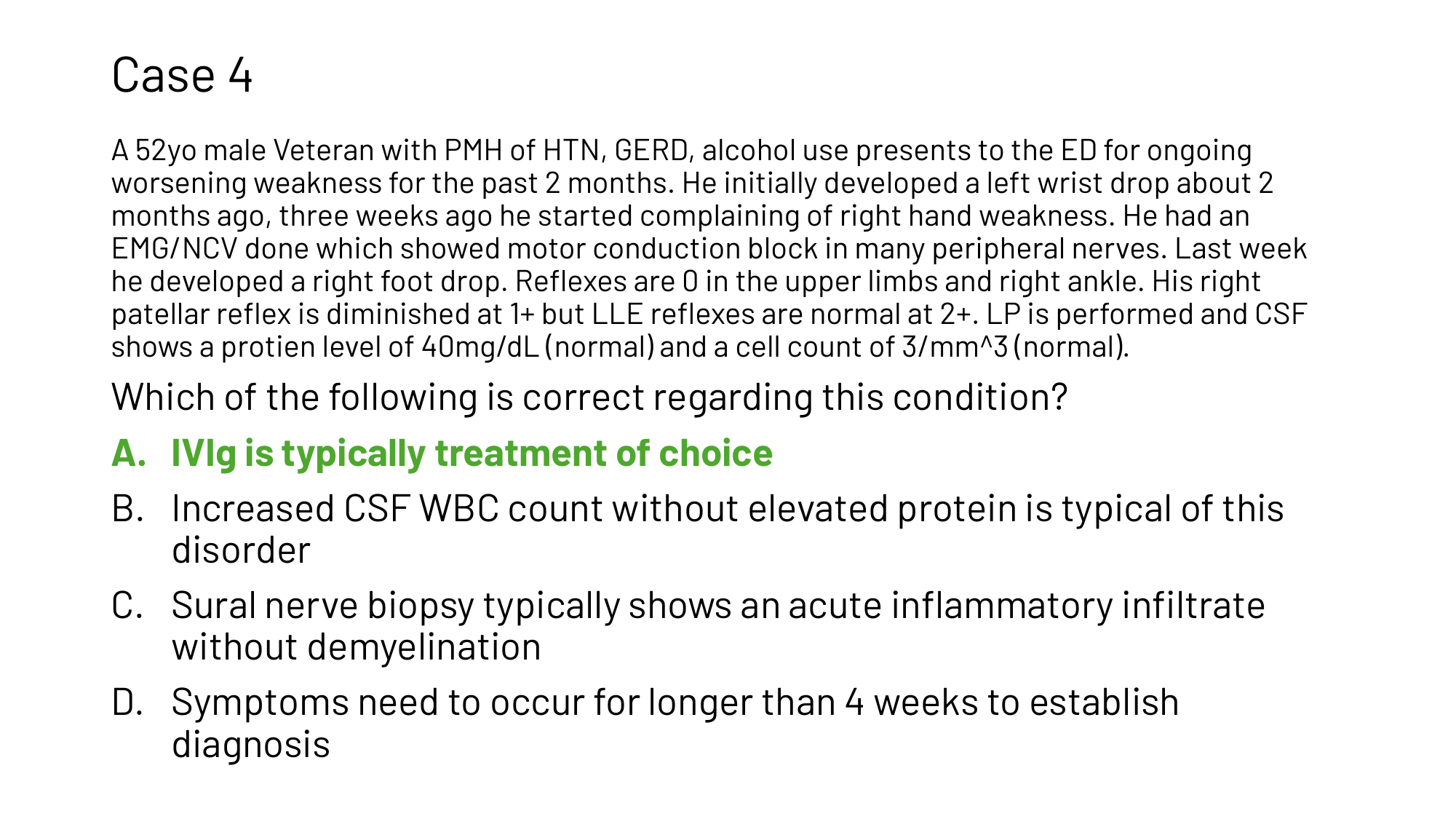

# Case 4
A 52yo male Veteran with PMH of HTN, GERD, alcohol use presents to the ED for ongoing worsening weakness for the past 2 months. He initially developed a left wrist drop about 2 months ago, three weeks ago he started complaining of right hand weakness. He had an EMG/NCV done which showed motor conduction block in many peripheral nerves. Last week he developed a right foot drop. Reflexes are 0 in the upper limbs and right ankle. His right patellar reflex is diminished at 1+ but LLE reflexes are normal at 2+. LP is performed and CSF shows a protien level of 40mg/dL (normal) and a cell count of 3/mm^3 (normal).
Which of the following is correct regarding this condition?
IVIg is typically treatment of choice
Increased CSF WBC count without elevated protein is typical of this disorder
Sural nerve biopsy typically shows an acute inflammatory infiltrate without demyelination
Symptoms need to occur for longer than 4 weeks to establish diagnosis